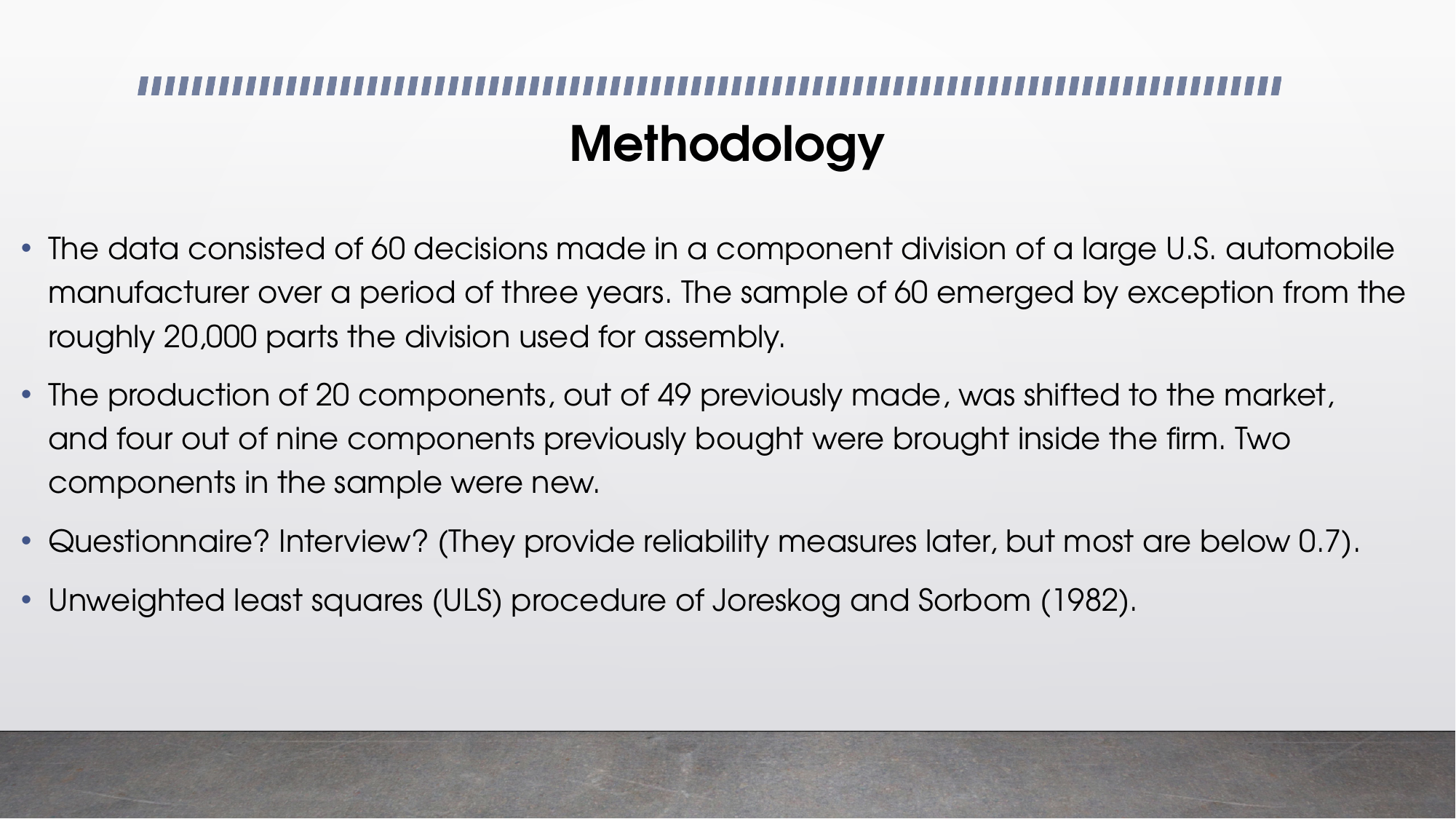

# Methodology
The data consisted of 60 decisions made in a component division of a large U.S. automobile manufacturer over a period of three years. The sample of 60 emerged by exception from the roughly 20,000 parts the division used for assembly.
The production of 20 components, out of 49 previously made, was shifted to the market,          and four out of nine components previously bought were brought inside the firm. Two components in the sample were new.
Questionnaire? Interview? (They provide reliability measures later, but most are below 0.7).
Unweighted least squares (ULS) procedure of Joreskog and Sorbom (1982).